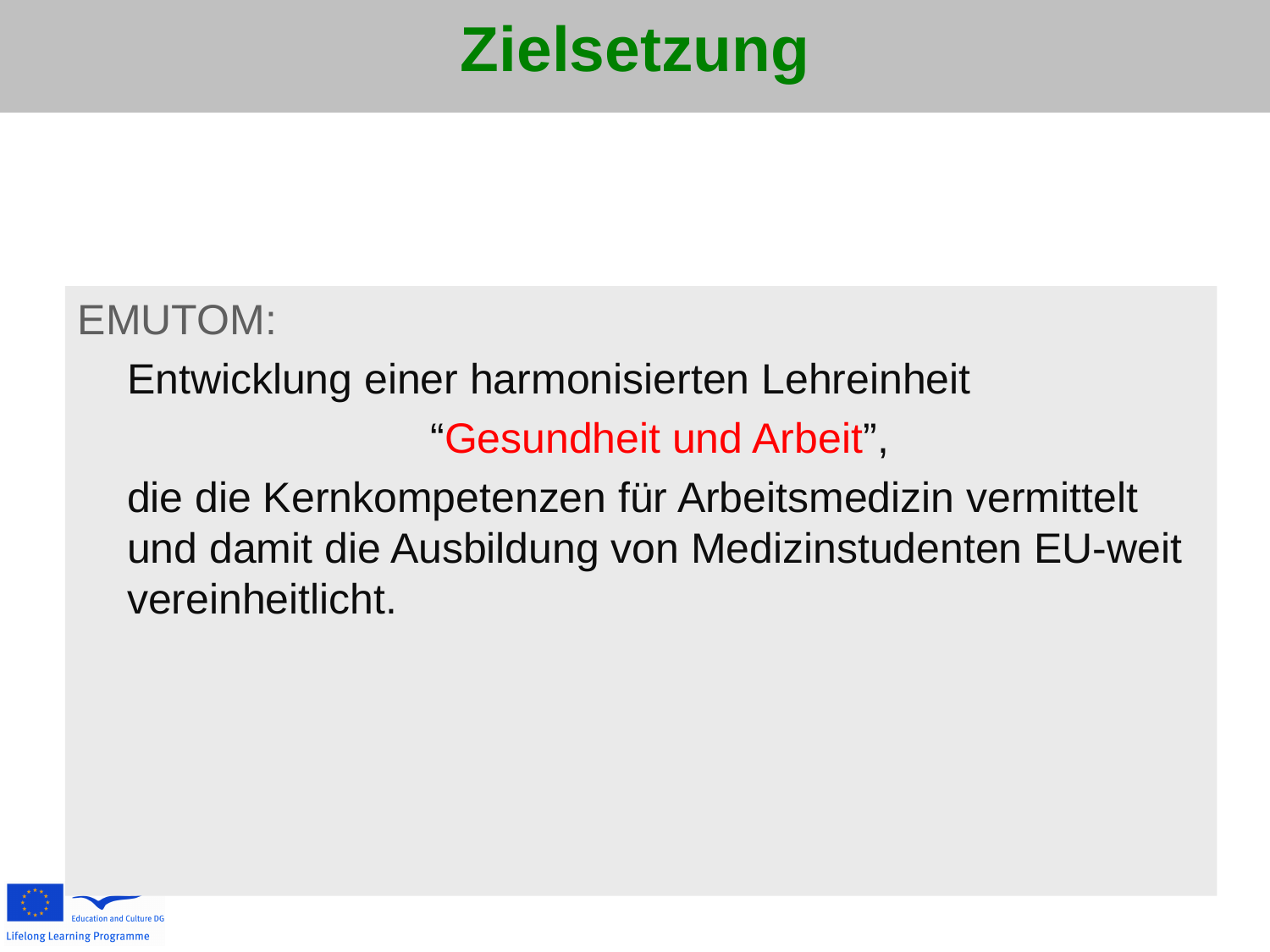

# Zielsetzung
EMUTOM:
Entwicklung einer harmonisierten Lehreinheit
“Gesundheit und Arbeit”,
die die Kernkompetenzen für Arbeitsmedizin vermittelt und damit die Ausbildung von Medizinstudenten EU-weit vereinheitlicht.